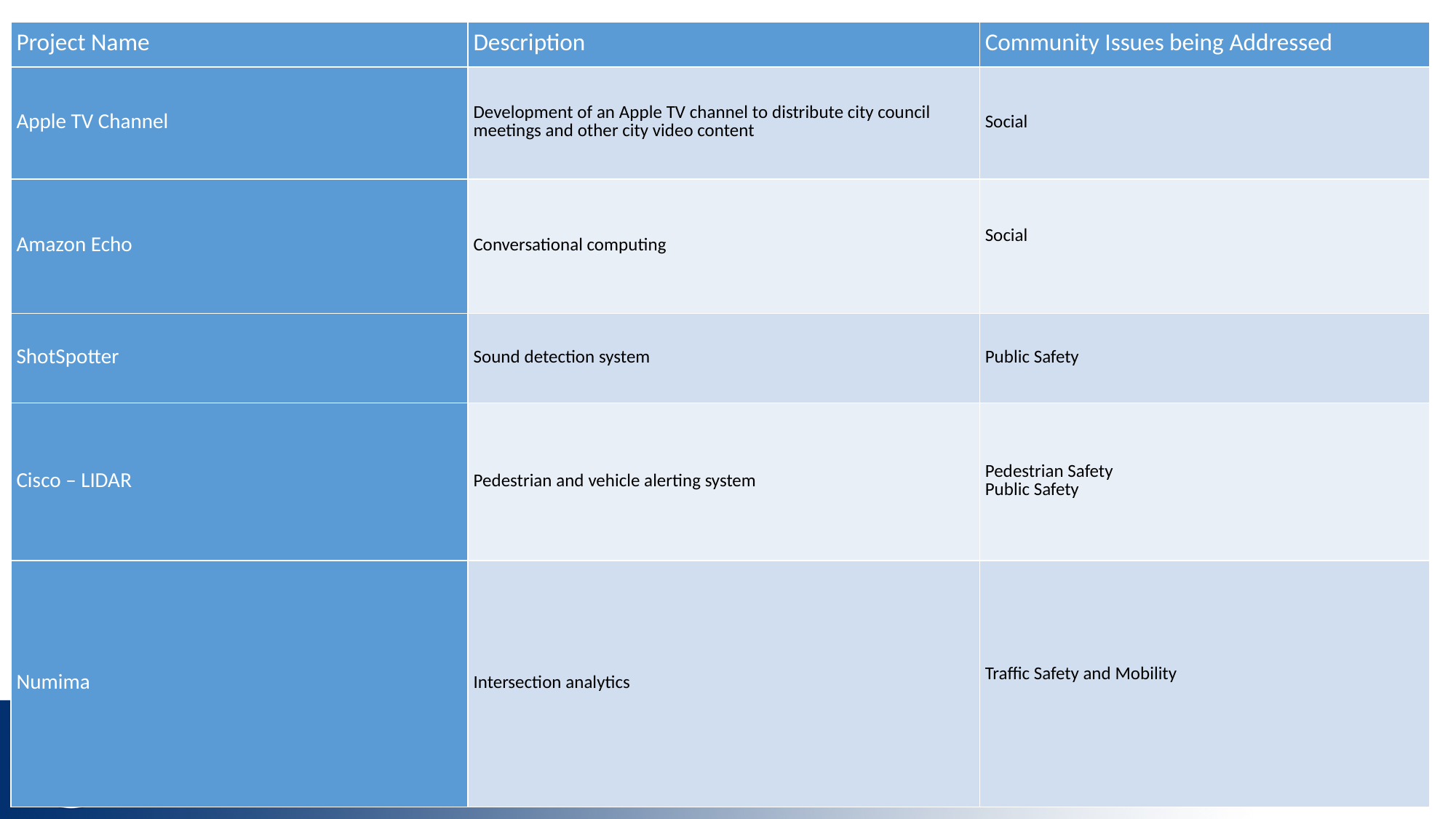

| Project Name | Description | Community Issues being Addressed |
| --- | --- | --- |
| Apple TV Channel | Development of an Apple TV channel to distribute city council meetings and other city video content | Social |
| Amazon Echo | Conversational computing | Social |
| ShotSpotter | Sound detection system | Public Safety |
| Cisco – LIDAR | Pedestrian and vehicle alerting system | Pedestrian Safety Public Safety |
| Numima | Intersection analytics | Traffic Safety and Mobility |